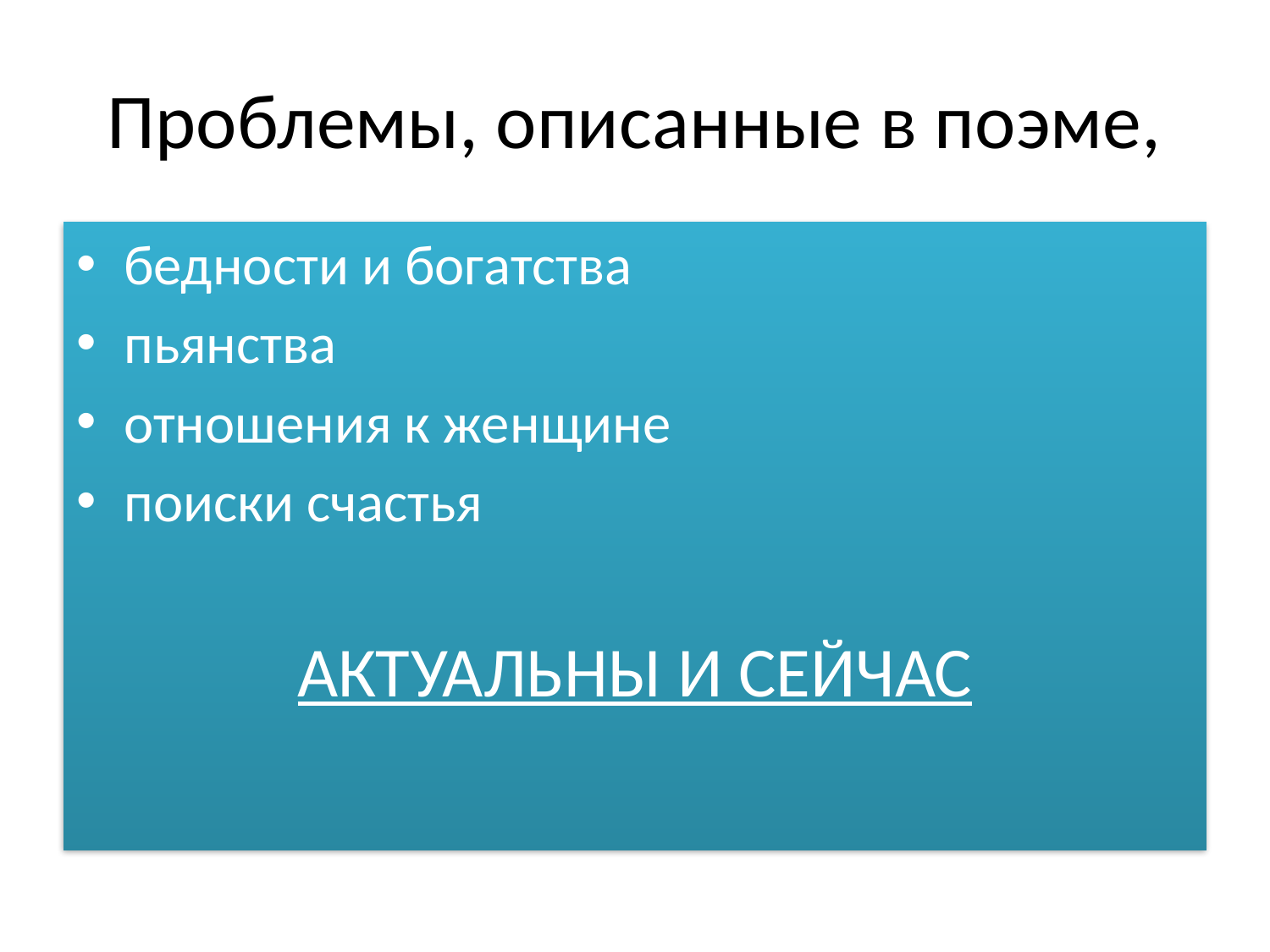

# Проблемы, описанные в поэме,
бедности и богатства
пьянства
отношения к женщине
поиски счастья

АКТУАЛЬНЫ И СЕЙЧАС